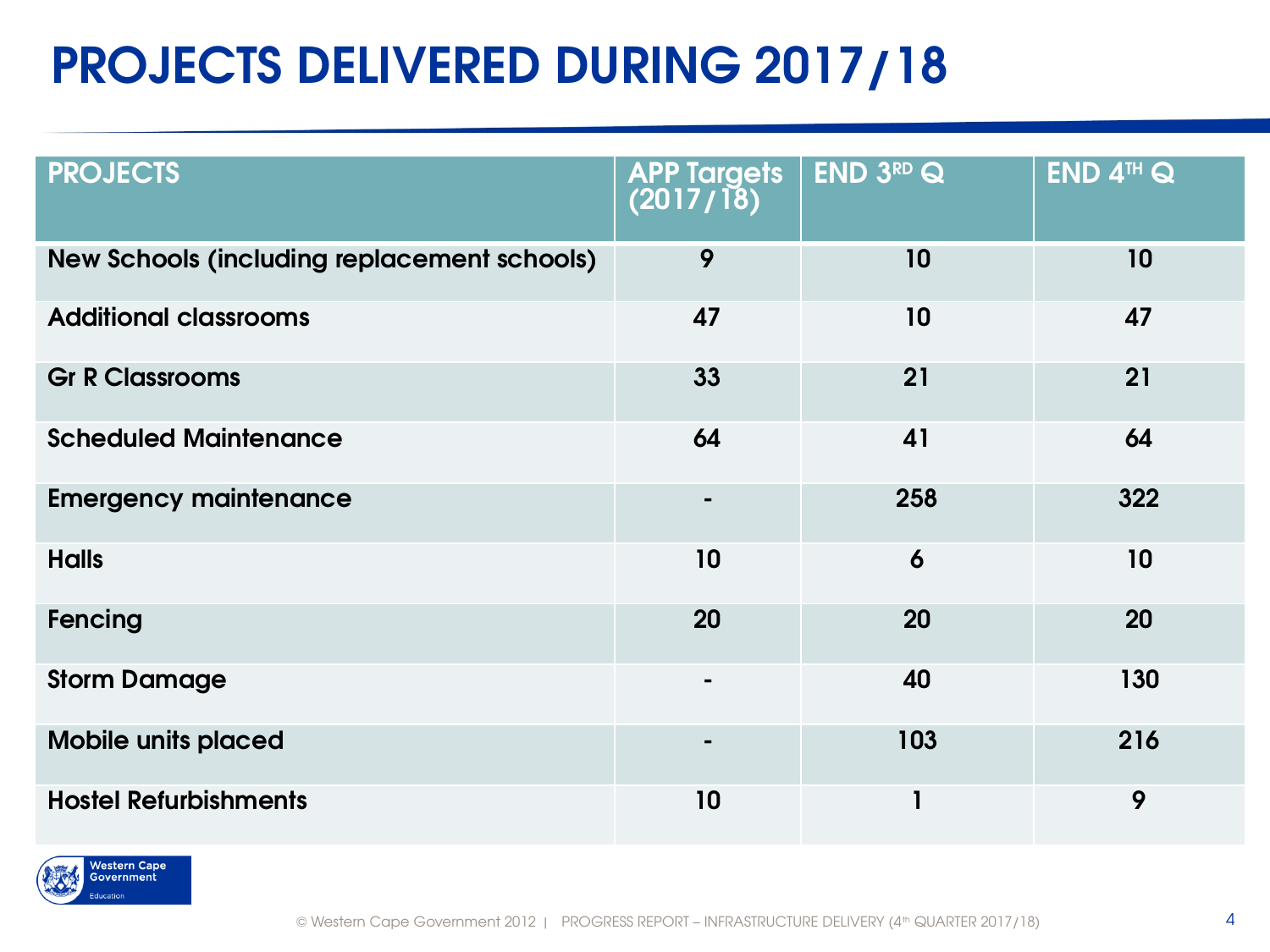

# PROJECTS DELIVERED DURING 2017/18
| PROJECTS | APP Targets (2017/18) | END 3RD Q | END 4TH Q |
| --- | --- | --- | --- |
| New Schools (including replacement schools) | 9 | 10 | 10 |
| Additional classrooms | 47 | 10 | 47 |
| Gr R Classrooms | 33 | 21 | 21 |
| Scheduled Maintenance | 64 | 41 | 64 |
| Emergency maintenance | - | 258 | 322 |
| Halls | 10 | 6 | 10 |
| Fencing | 20 | 20 | 20 |
| Storm Damage | - | 40 | 130 |
| Mobile units placed | - | 103 | 216 |
| Hostel Refurbishments | 10 | 1 | 9 |

PROGRESS REPORT – INFRASTRUCTURE DELIVERY (4th QUARTER 2017/18)
4